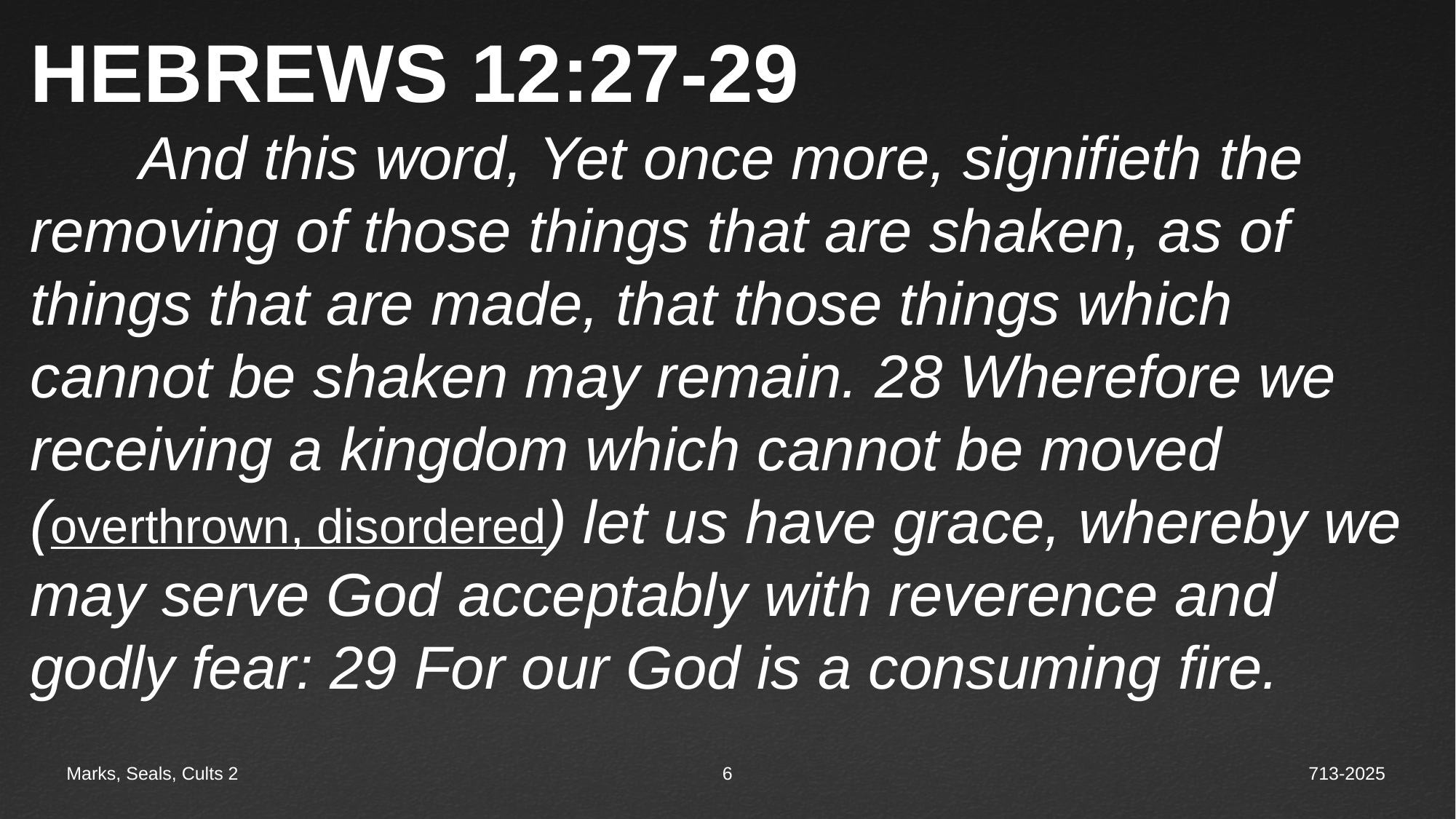

HEBREWS 12:27-29
	And this word, Yet once more, signifieth the removing of those things that are shaken, as of things that are made, that those things which cannot be shaken may remain. 28 Wherefore we receiving a kingdom which cannot be moved (overthrown, disordered) let us have grace, whereby we may serve God acceptably with reverence and godly fear: 29 For our God is a consuming fire.
Marks, Seals, Cults 2
6
713-2025